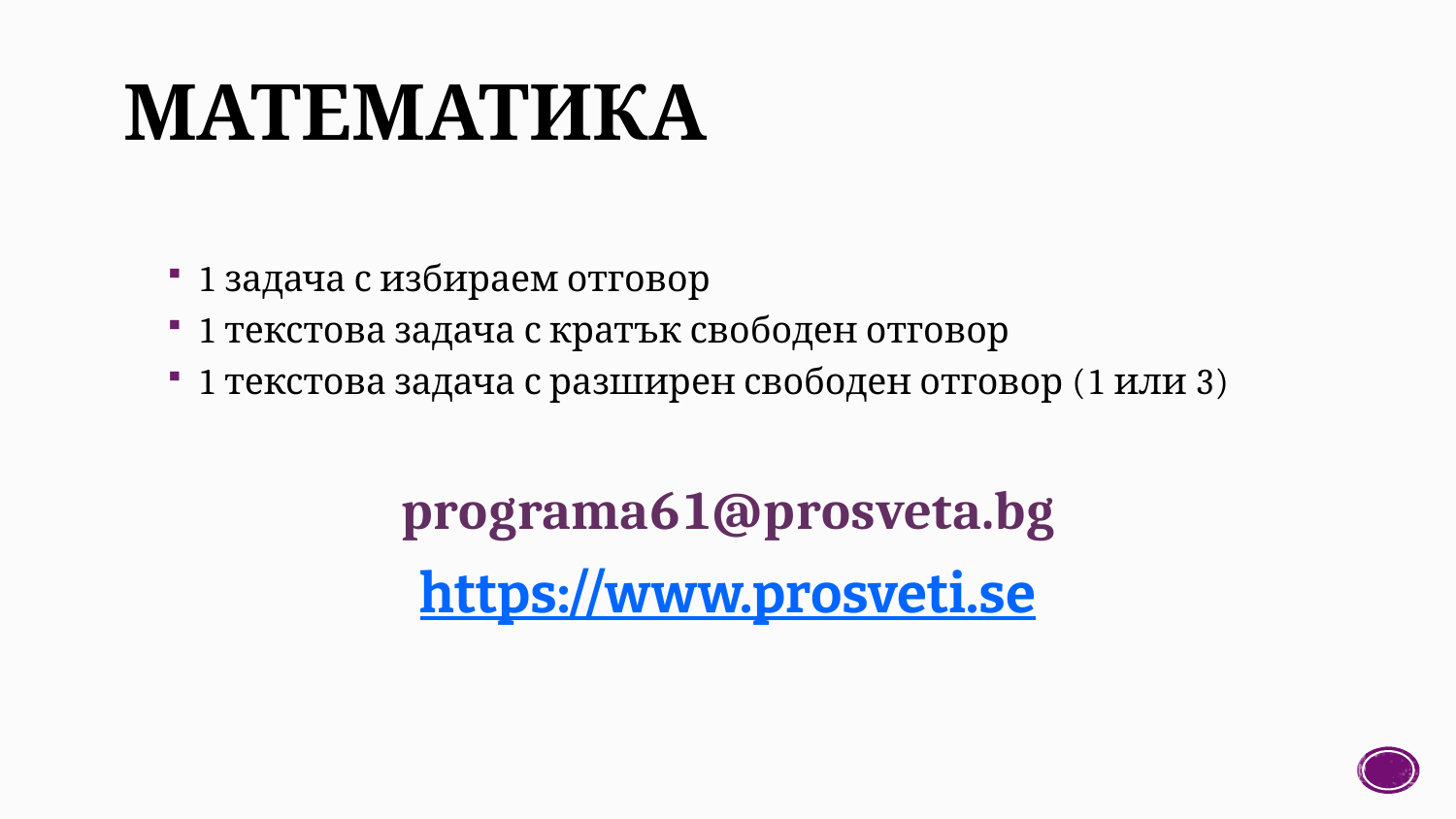

# Математика
1 задача с избираем отговор
1 текстова задача с кратък свободен отговор
1 текстова задача с разширен свободен отговор (1 или 3)

programa61@prosveta.bg
https://www.prosveti.se